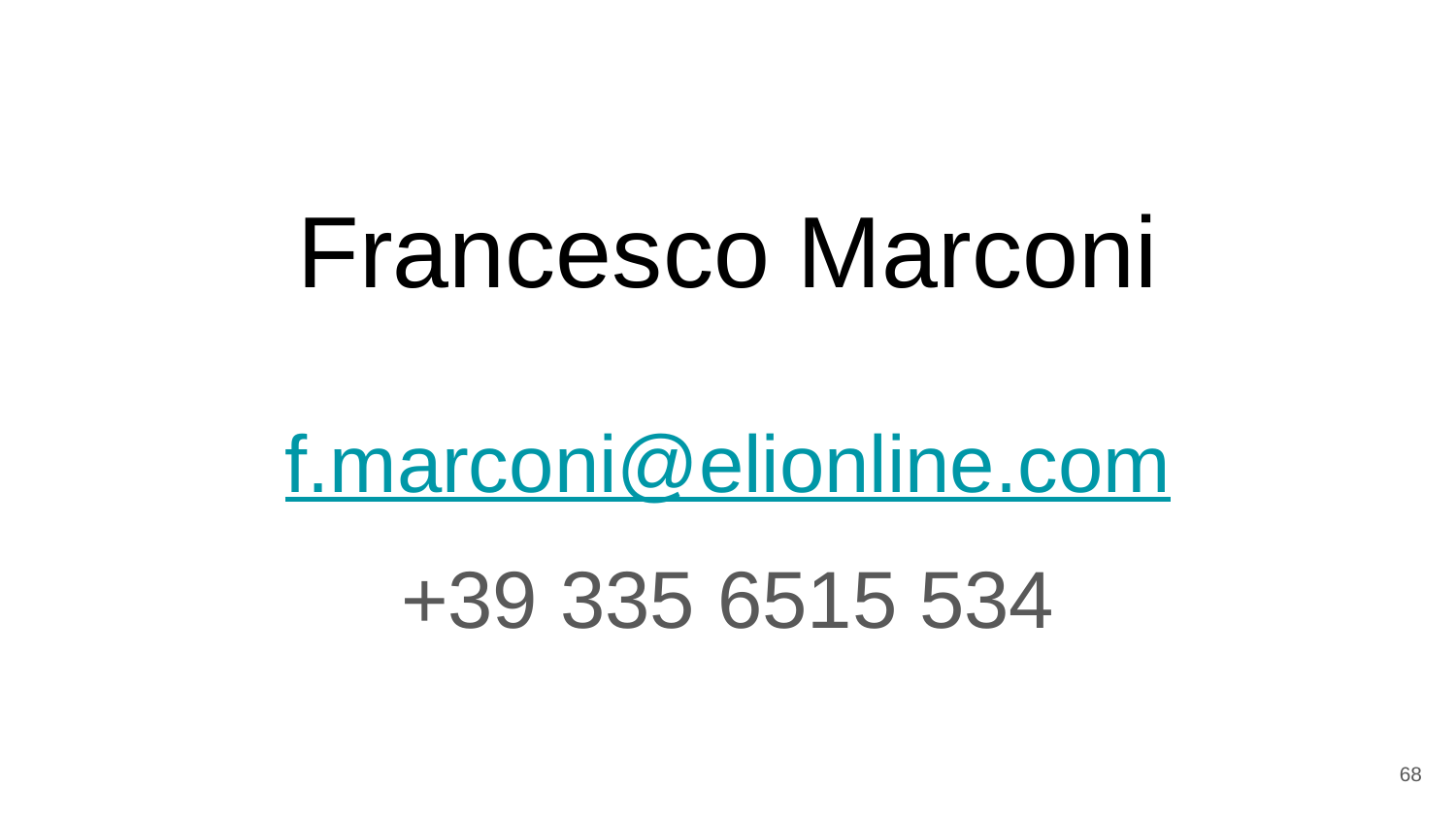

# Francesco Marconi
f.marconi@elionline.com
+39 335 6515 534
68